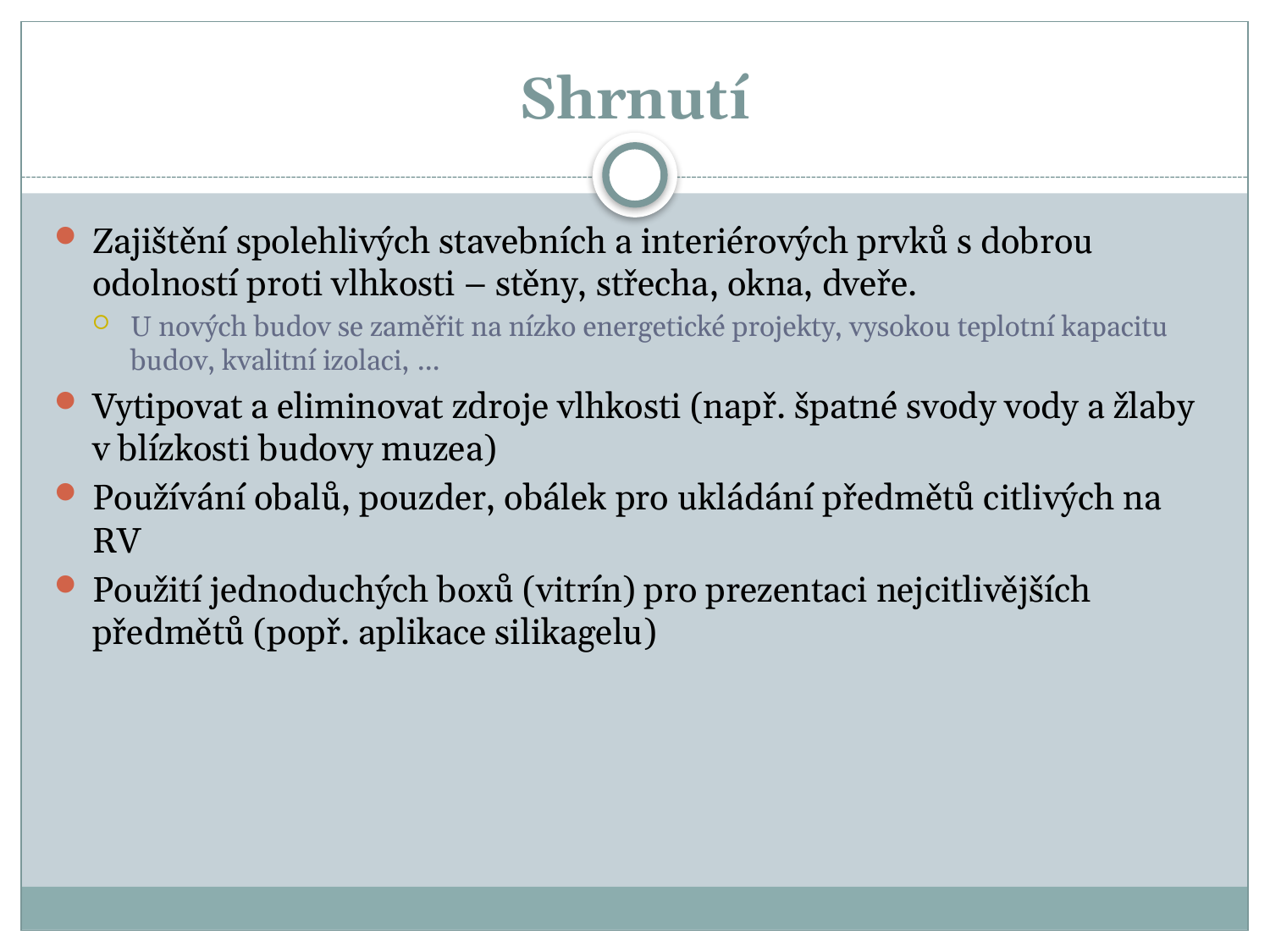

# Shrnutí
Zajištění spolehlivých stavebních a interiérových prvků s dobrou odolností proti vlhkosti – stěny, střecha, okna, dveře.
U nových budov se zaměřit na nízko energetické projekty, vysokou teplotní kapacitu budov, kvalitní izolaci, …
Vytipovat a eliminovat zdroje vlhkosti (např. špatné svody vody a žlaby v blízkosti budovy muzea)
Používání obalů, pouzder, obálek pro ukládání předmětů citlivých na RV
Použití jednoduchých boxů (vitrín) pro prezentaci nejcitlivějších předmětů (popř. aplikace silikagelu)